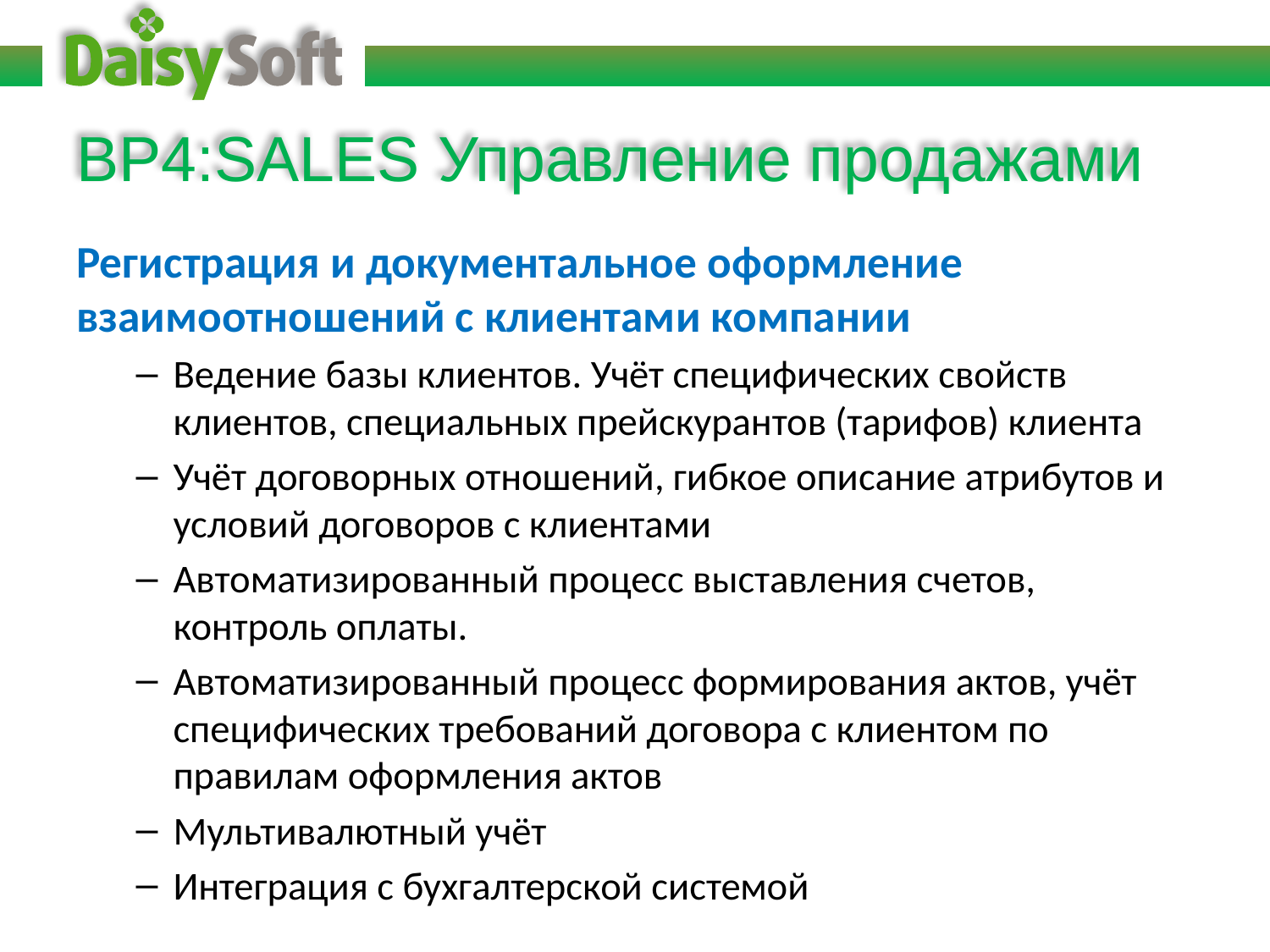

# BP4:SALES Управление продажами
Регистрация и документальное оформление взаимоотношений с клиентами компании
Ведение базы клиентов. Учёт специфических свойств клиентов, специальных прейскурантов (тарифов) клиента
Учёт договорных отношений, гибкое описание атрибутов и условий договоров с клиентами
Автоматизированный процесс выставления счетов, контроль оплаты.
Автоматизированный процесс формирования актов, учёт специфических требований договора с клиентом по правилам оформления актов
Мультивалютный учёт
Интеграция с бухгалтерской системой